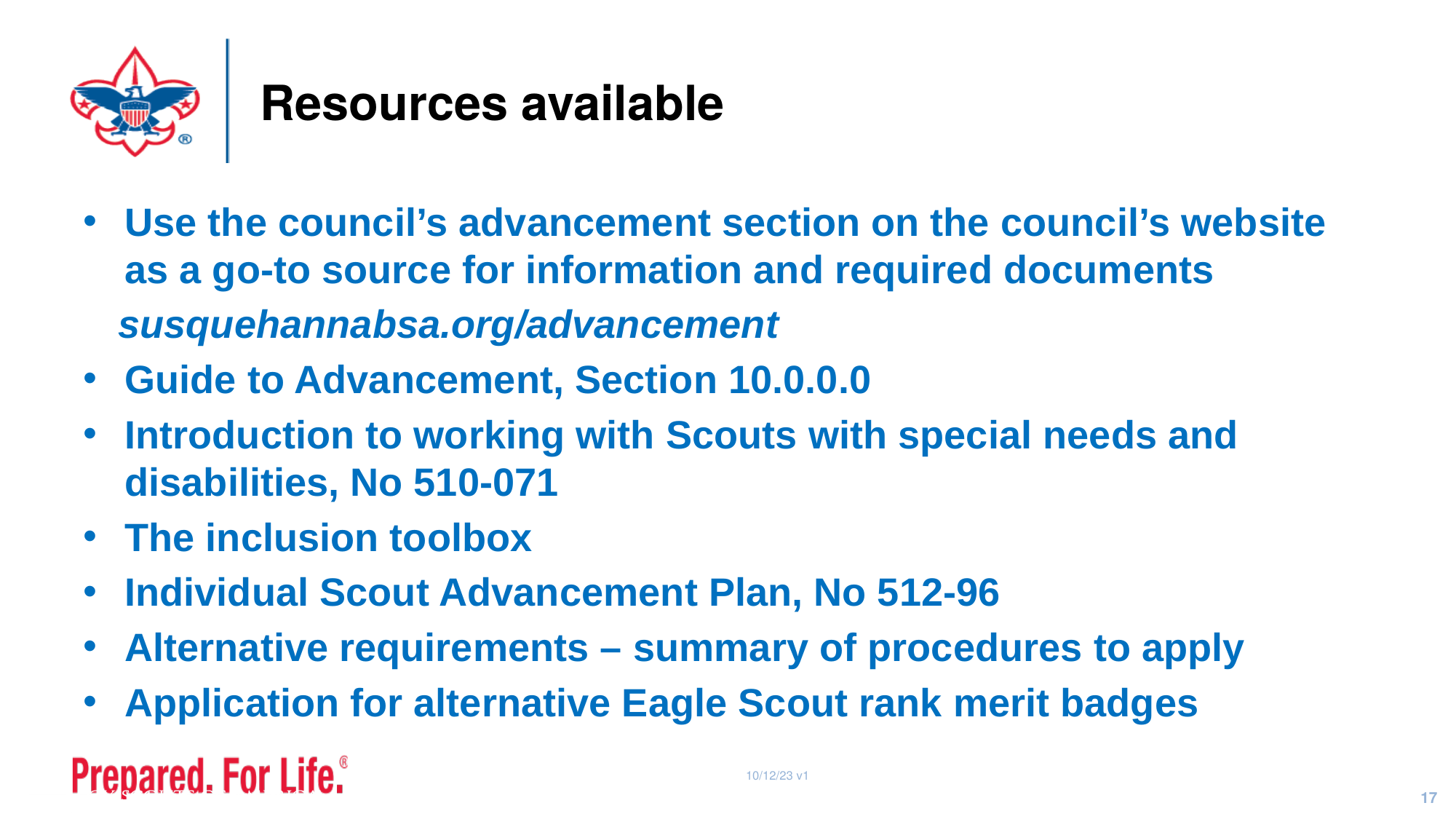

# Resources available
Use the council’s advancement section on the council’s website as a go-to source for information and required documents
susquehannabsa.org/advancement
Guide to Advancement, Section 10.0.0.0
Introduction to working with Scouts with special needs and disabilities, No 510-071
The inclusion toolbox
Individual Scout Advancement Plan, No 512-96
Alternative requirements – summary of procedures to apply
Application for alternative Eagle Scout rank merit badges
10/12/23 v1
17